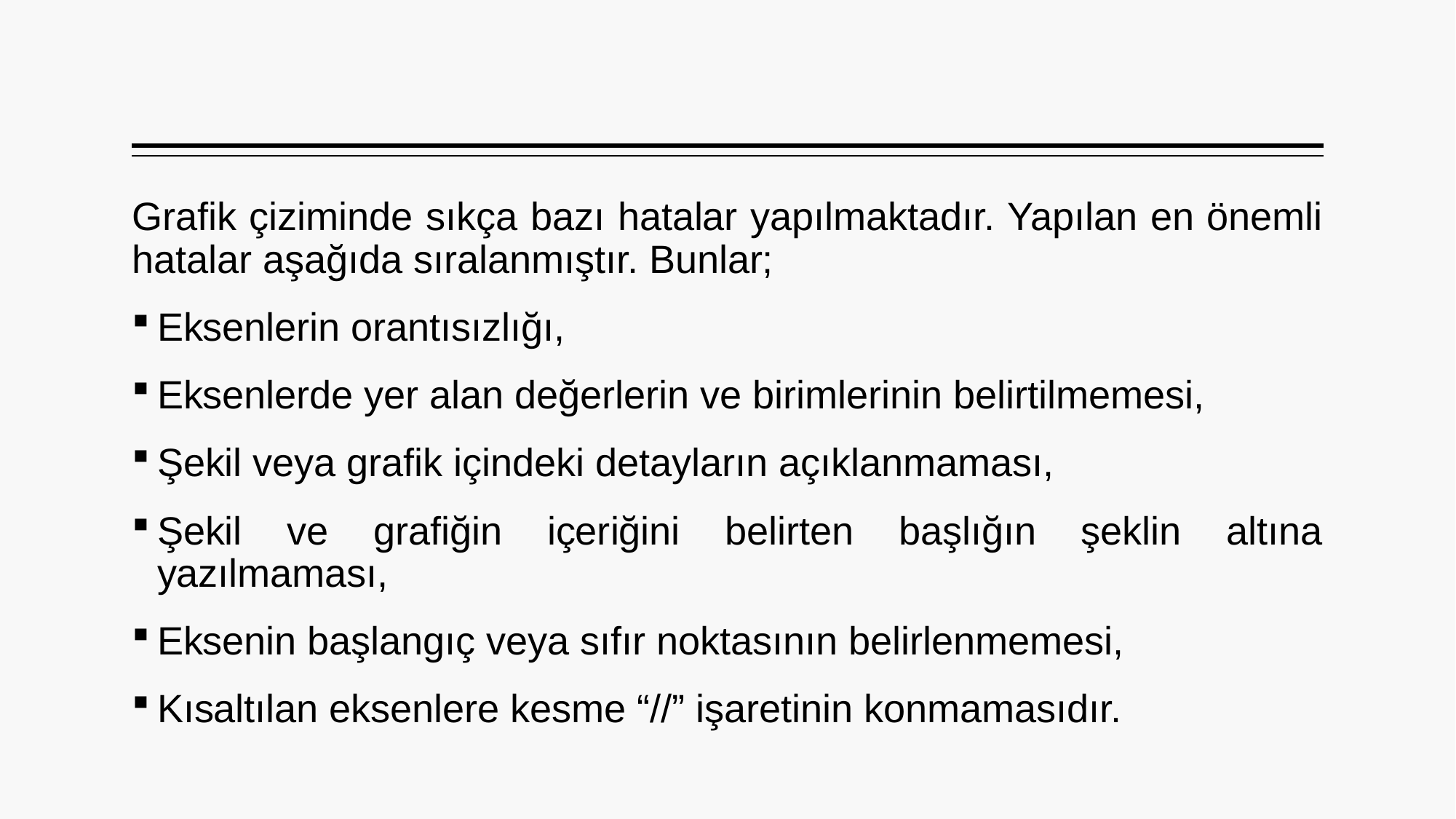

Grafik çiziminde sıkça bazı hatalar yapılmaktadır. Yapılan en önemli hatalar aşağıda sıralanmıştır. Bunlar;
Eksenlerin orantısızlığı,
Eksenlerde yer alan değerlerin ve birimlerinin belirtilmemesi,
Şekil veya grafik içindeki detayların açıklanmaması,
Şekil ve grafiğin içeriğini belirten başlığın şeklin altına yazılmaması,
Eksenin başlangıç veya sıfır noktasının belirlenmemesi,
Kısaltılan eksenlere kesme “//” işaretinin konmamasıdır.